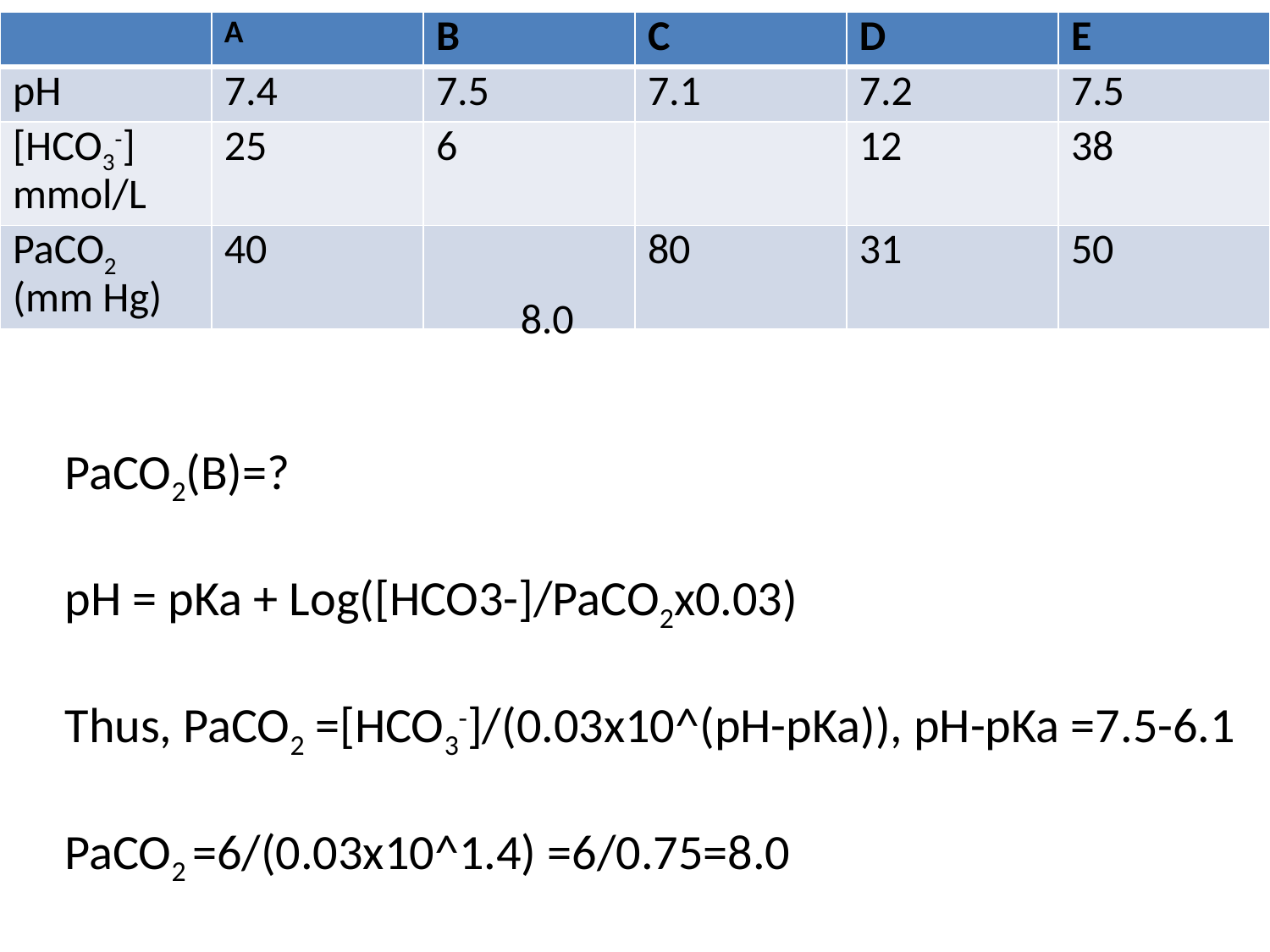

|  | A | B | C | D | E |
| --- | --- | --- | --- | --- | --- |
| pH | 7.4 | 7.5 | 7.1 | 7.2 | 7.5 |
| [HCO3-] mmol/L | 25 | 6 |  | 12 | 38 |
| PaCO2 (mm Hg) | 40 |  | 80 | 31 | 50 |
8.0

PaCO2(B)=?

pH = pKa + Log([HCO3-]/PaCO2x0.03)

Thus, PaCO2 =[HCO3-]/(0.03x10^(pH-pKa)), pH-pKa =7.5-6.1

PaCO2 =6/(0.03x10^1.4) =6/0.75=8.0